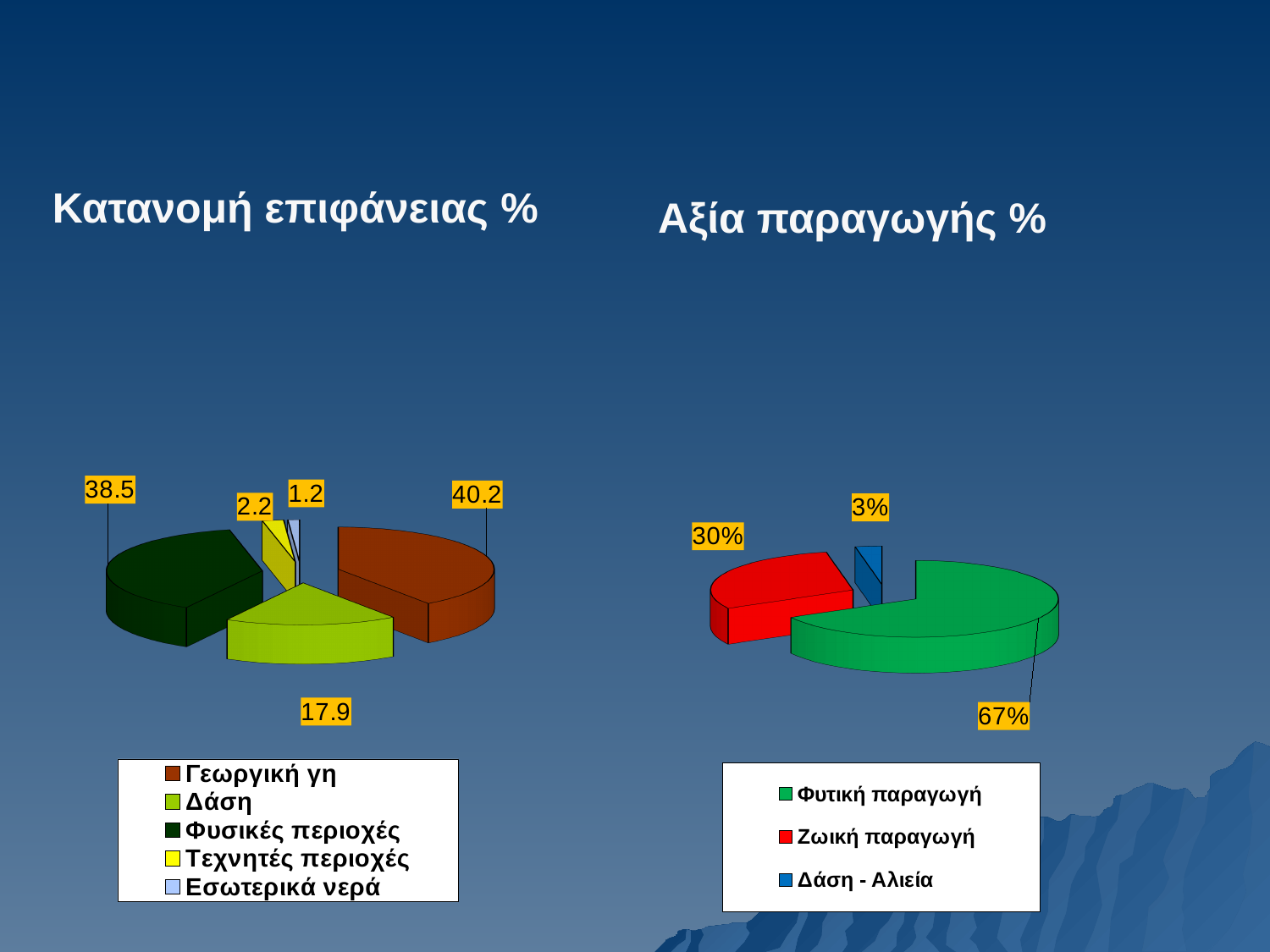

Κατανομή επιφάνειας %
Αξία παραγωγής %

[unsupported chart]

[unsupported chart]